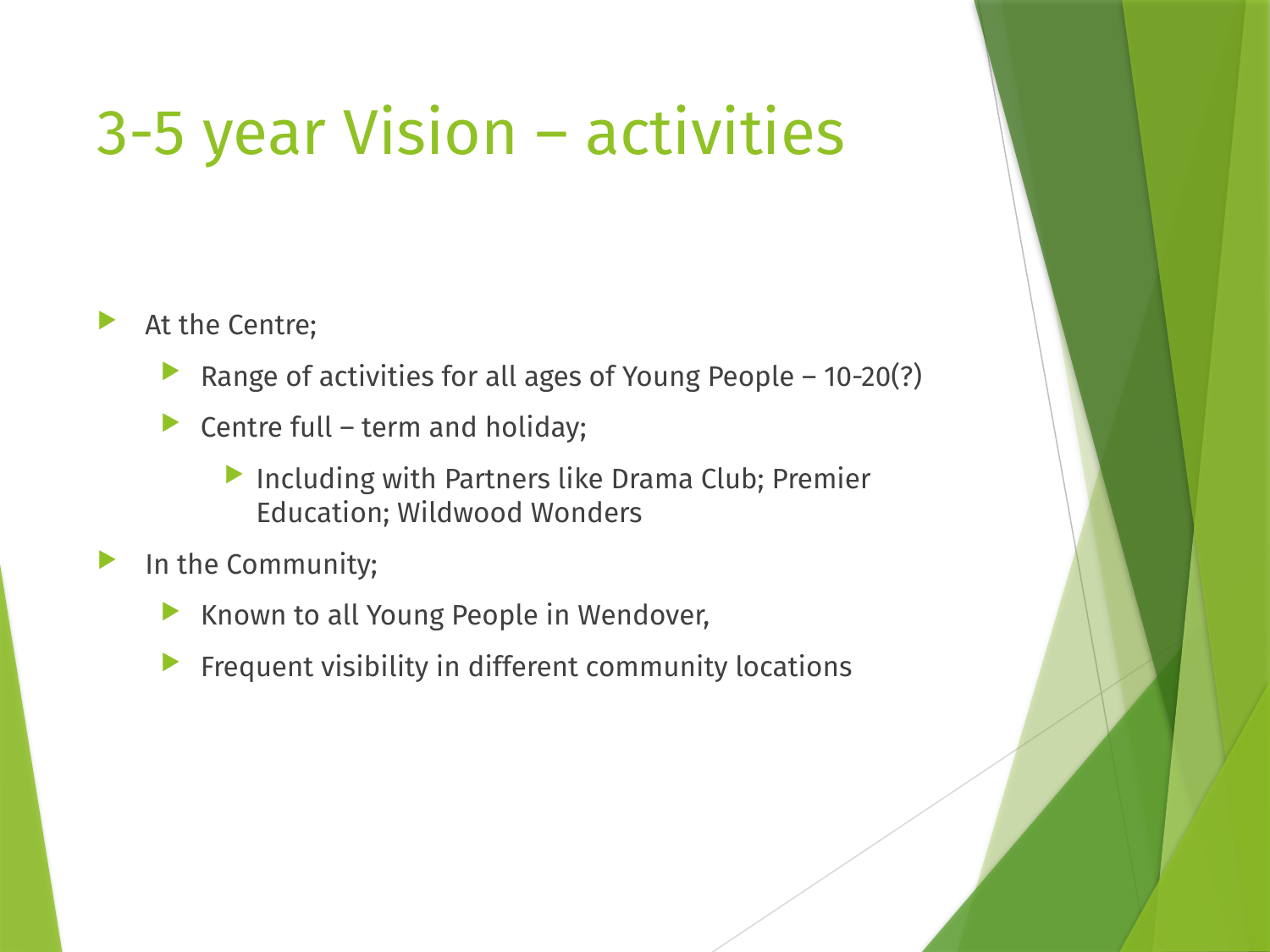

# 3-5 year Vision – activities
At the Centre;
Range of activities for all ages of Young People – 10-20(?)
Centre full – term and holiday;
Including with Partners like Drama Club; Premier Education; Wildwood Wonders
In the Community;
Known to all Young People in Wendover,
Frequent visibility in different community locations